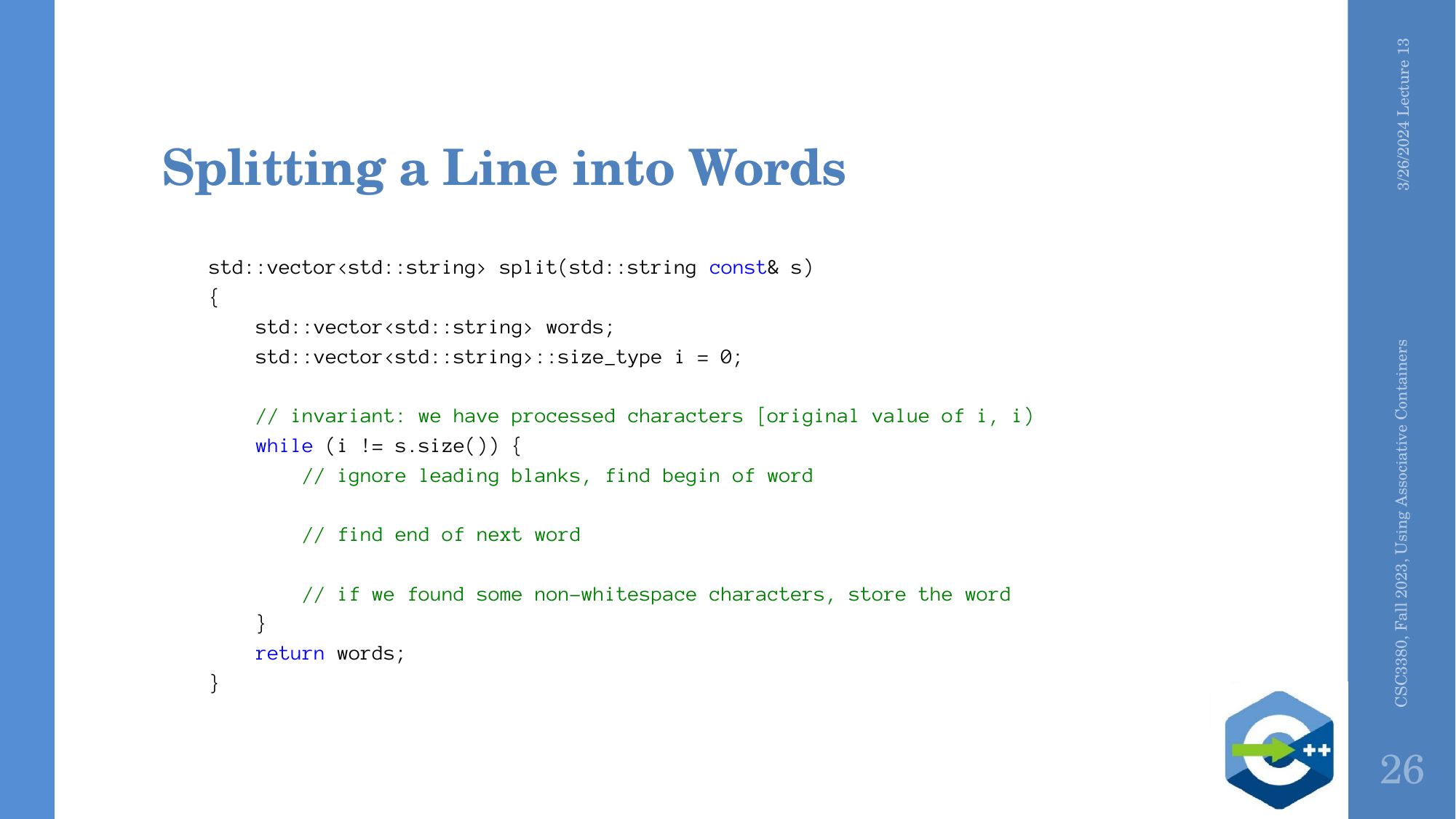

# Splitting a Line into Words
3/26/2024 Lecture 13

std::vector<std::string> split(std::string const& s)
{
    std::vector<std::string> words;
    std::vector<std::string>::size_type i = 0;

    // invariant: we have processed characters [original value of i, i)
    while (i != s.size()) {
        // ignore leading blanks, find begin of word

        // find end of next word

        // if we found some non-whitespace characters, store the word
    }
    return words;
}
CSC3380, Fall 2023, Using Associative Containers
26